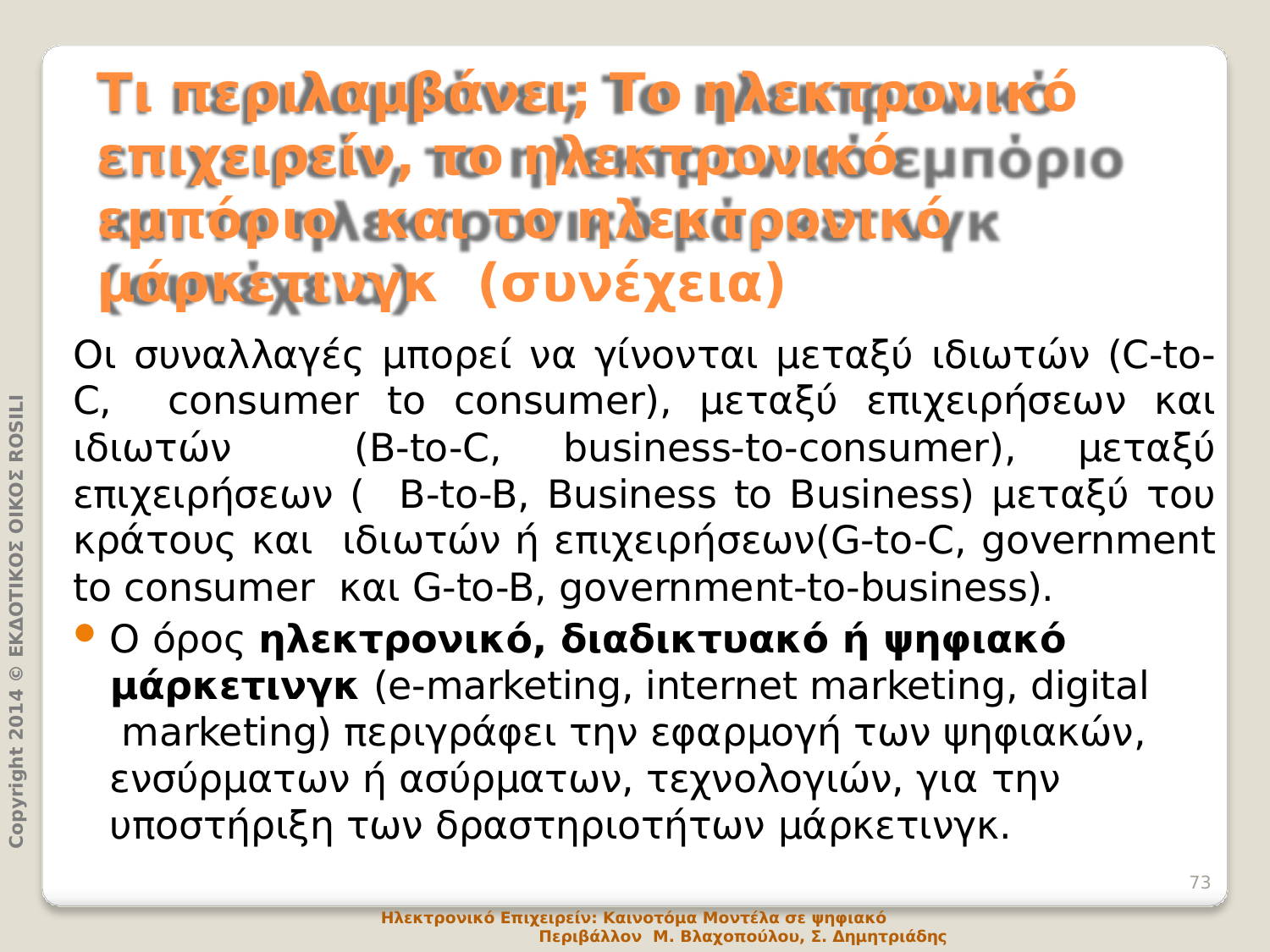

# Τι περιλαμβάνει; Το ηλεκτρονικό
επιχειρείν, το ηλεκτρονικό εμπόριο  και το ηλεκτρονικό μάρκετινγκ  (συνέχεια)

Οι συναλλαγές μπορεί να γίνονται μεταξύ ιδιωτών (C-to-C,  consumer to consumer), μεταξύ επιχειρήσεων και ιδιωτών  (B-to-C, business-to-consumer), μεταξύ επιχειρήσεων (  B-to-B, Business to Business) μεταξύ του κράτους και  ιδιωτών ή επιχειρήσεων(G-to-C, government to consumer  και G-to-B, government-to-business).
Ο όρος ηλεκτρονικό, διαδικτυακό ή ψηφιακό  μάρκετινγκ (e-marketing, internet marketing, digital  marketing) περιγράφει την εφαρμογή των ψηφιακών,  ενσύρματων ή ασύρματων, τεχνολογιών, για την
υποστήριξη των δραστηριοτήτων μάρκετινγκ.
73
Copyright 2014 © ΕΚΔΟΤΙΚΟΣ ΟΙΚΟΣ ROSILI
Ηλεκτρονικό Επιχειρείν: Καινοτόμα Μοντέλα σε ψηφιακό Περιβάλλον  Μ. Βλαχοπούλου, Σ. Δημητριάδης